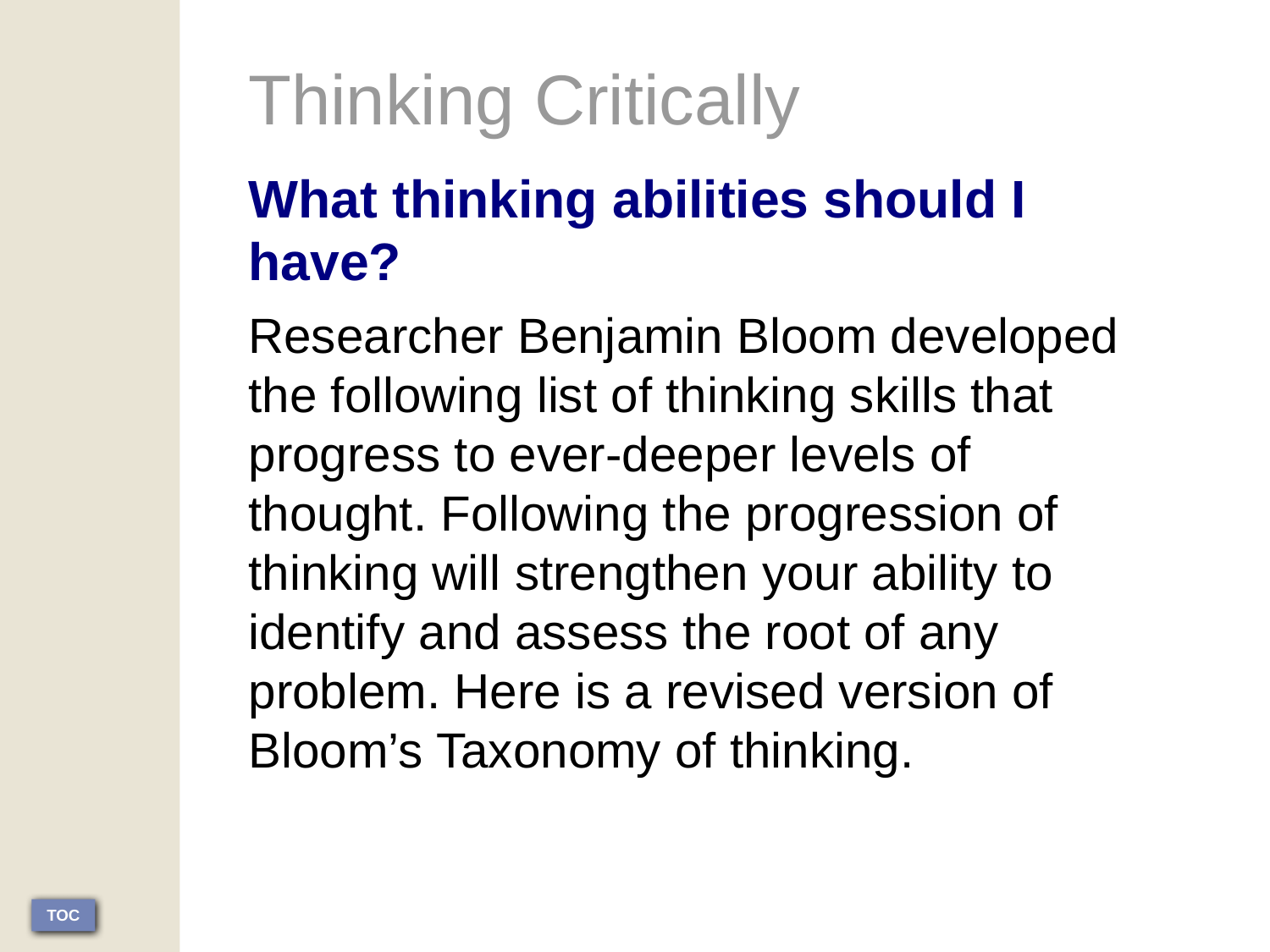

Thinking Critically
What thinking abilities should I have?
Researcher Benjamin Bloom developed the following list of thinking skills that progress to ever-deeper levels of thought. Following the progression of thinking will strengthen your ability to identify and assess the root of any problem. Here is a revised version of Bloom’s Taxonomy of thinking.